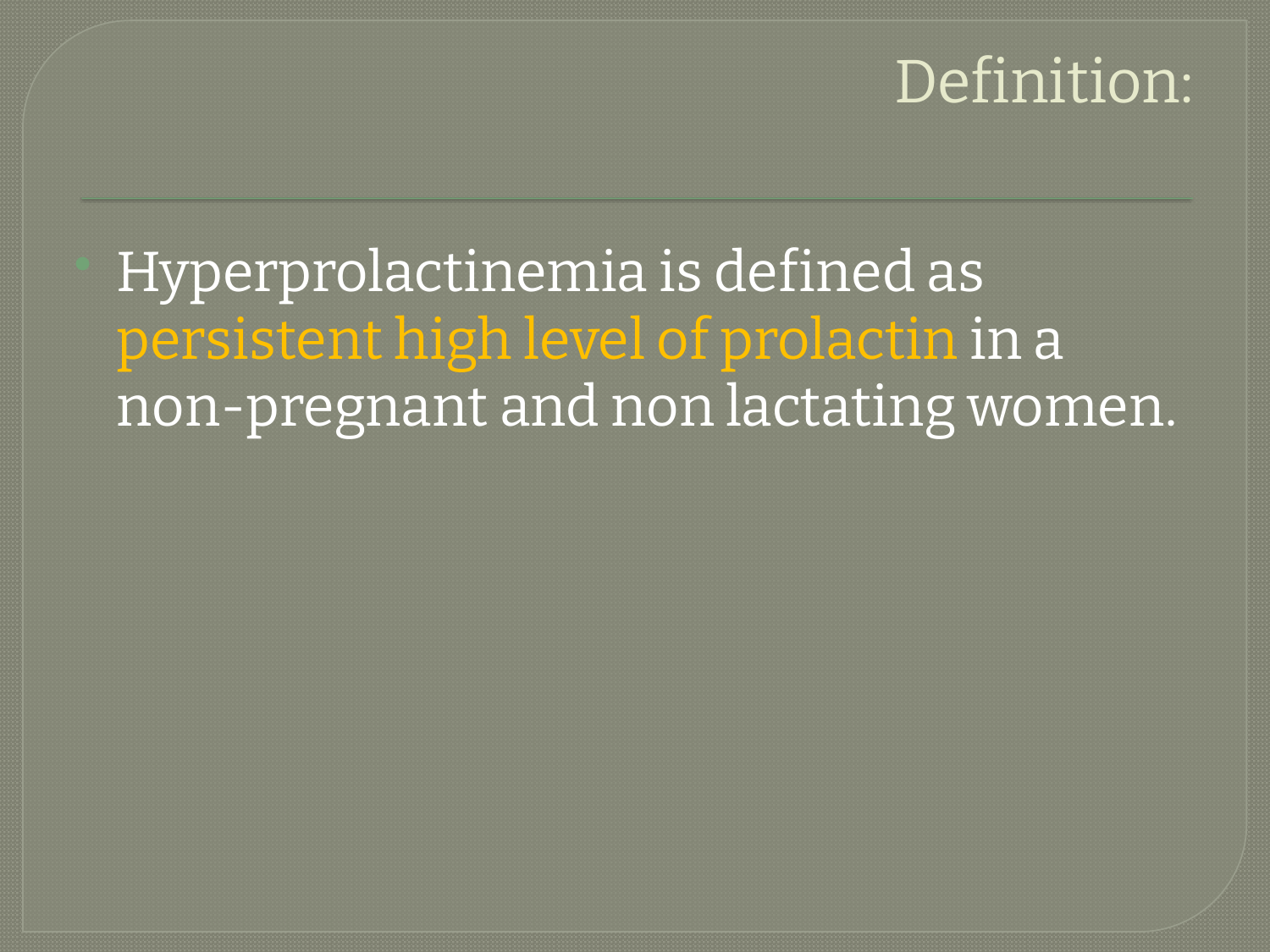

# Definition:
Hyperprolactinemia is defined as persistent high level of prolactin in a non-pregnant and non lactating women.